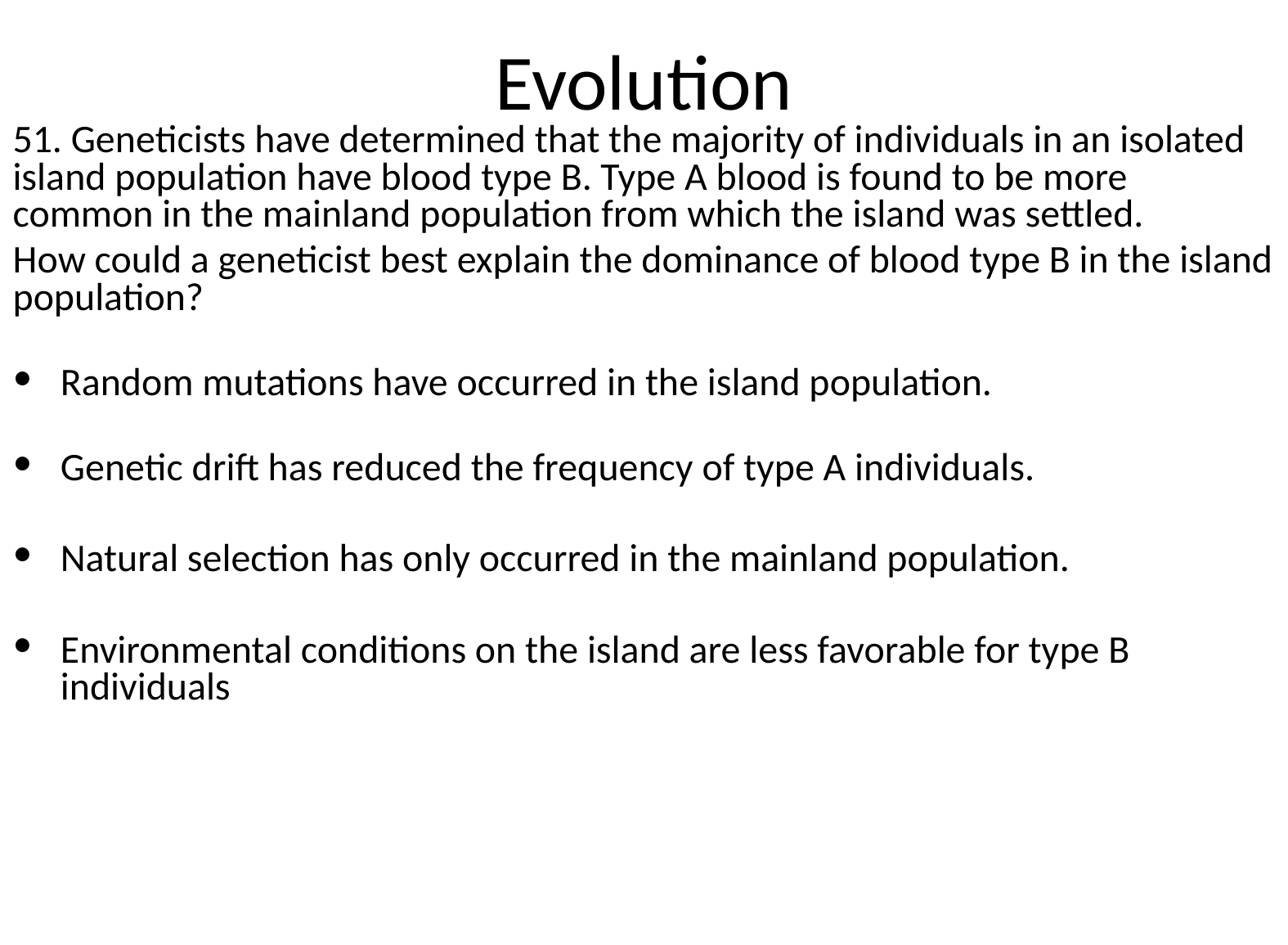

# Evolution
51. Geneticists have determined that the majority of individuals in an isolated island population have blood type B. Type A blood is found to be more common in the mainland population from which the island was settled.
How could a geneticist best explain the dominance of blood type B in the island population?

Random mutations have occurred in the island population.

Genetic drift has reduced the frequency of type A individuals.

Natural selection has only occurred in the mainland population.

Environmental conditions on the island are less favorable for type B individuals